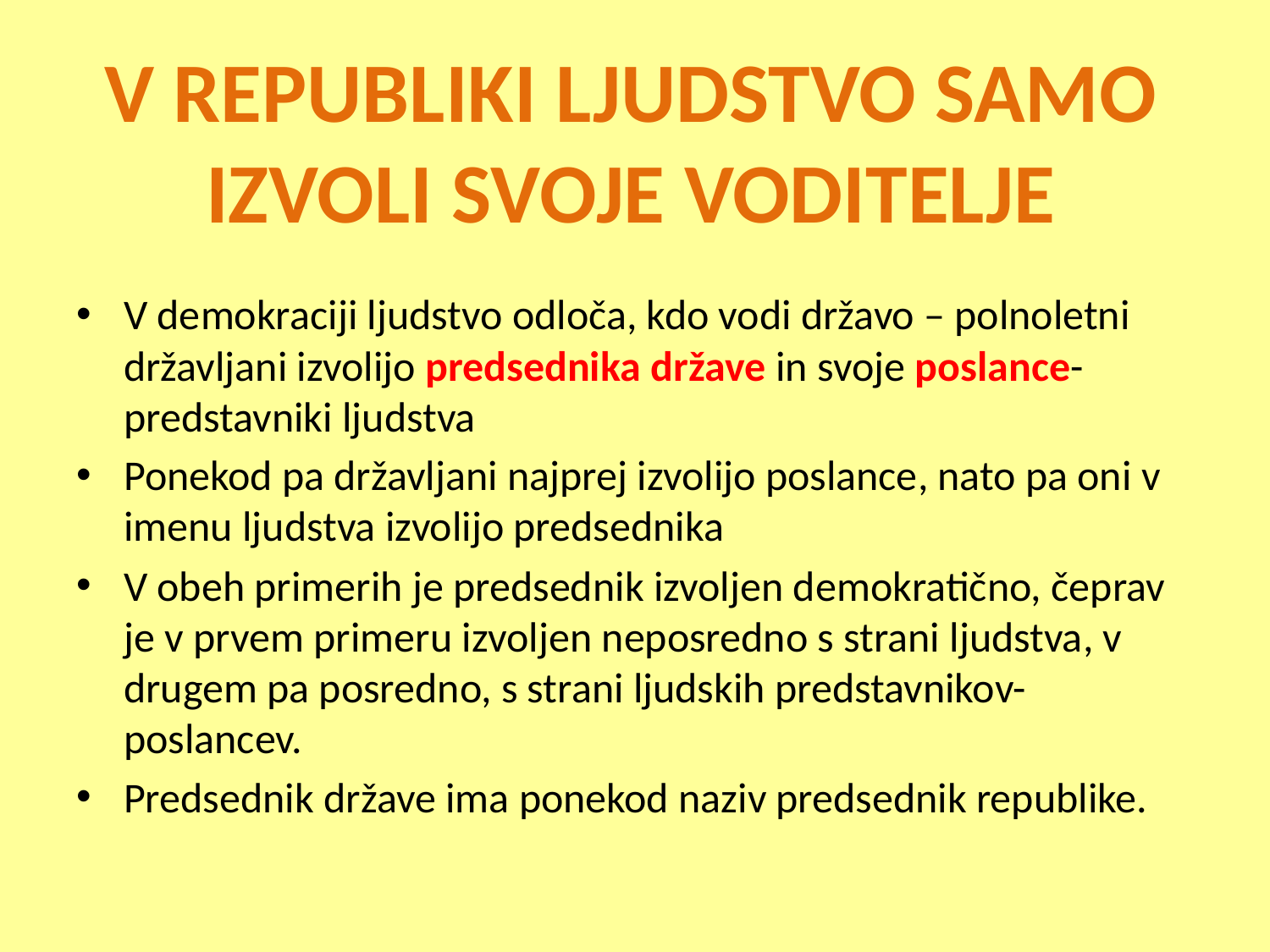

# V REPUBLIKI LJUDSTVO SAMO IZVOLI SVOJE VODITELJE

V demokraciji ljudstvo odloča, kdo vodi državo – polnoletni državljani izvolijo predsednika države in svoje poslance-predstavniki ljudstva
Ponekod pa državljani najprej izvolijo poslance, nato pa oni v imenu ljudstva izvolijo predsednika
V obeh primerih je predsednik izvoljen demokratično, čeprav je v prvem primeru izvoljen neposredno s strani ljudstva, v drugem pa posredno, s strani ljudskih predstavnikov-poslancev.
Predsednik države ima ponekod naziv predsednik republike.